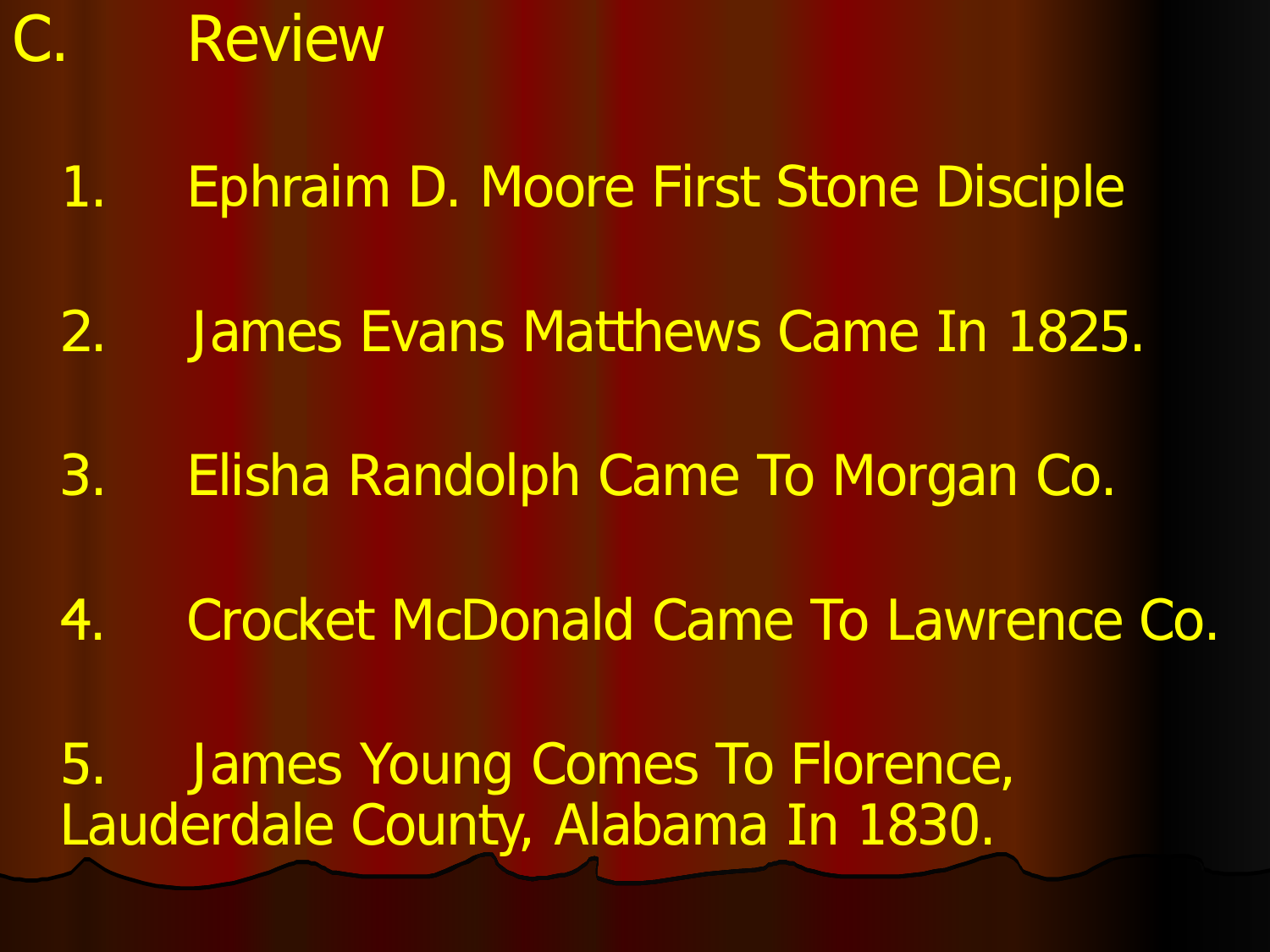

C.	Review

	1.	Ephraim D. Moore First Stone Disciple

	2.	James Evans Matthews Came In 1825.

	3.	Elisha Randolph Came To Morgan Co.

	4.	Crocket McDonald Came To Lawrence Co.

	5.	James Young Comes To Florence, 	Lauderdale County, Alabama In 1830.